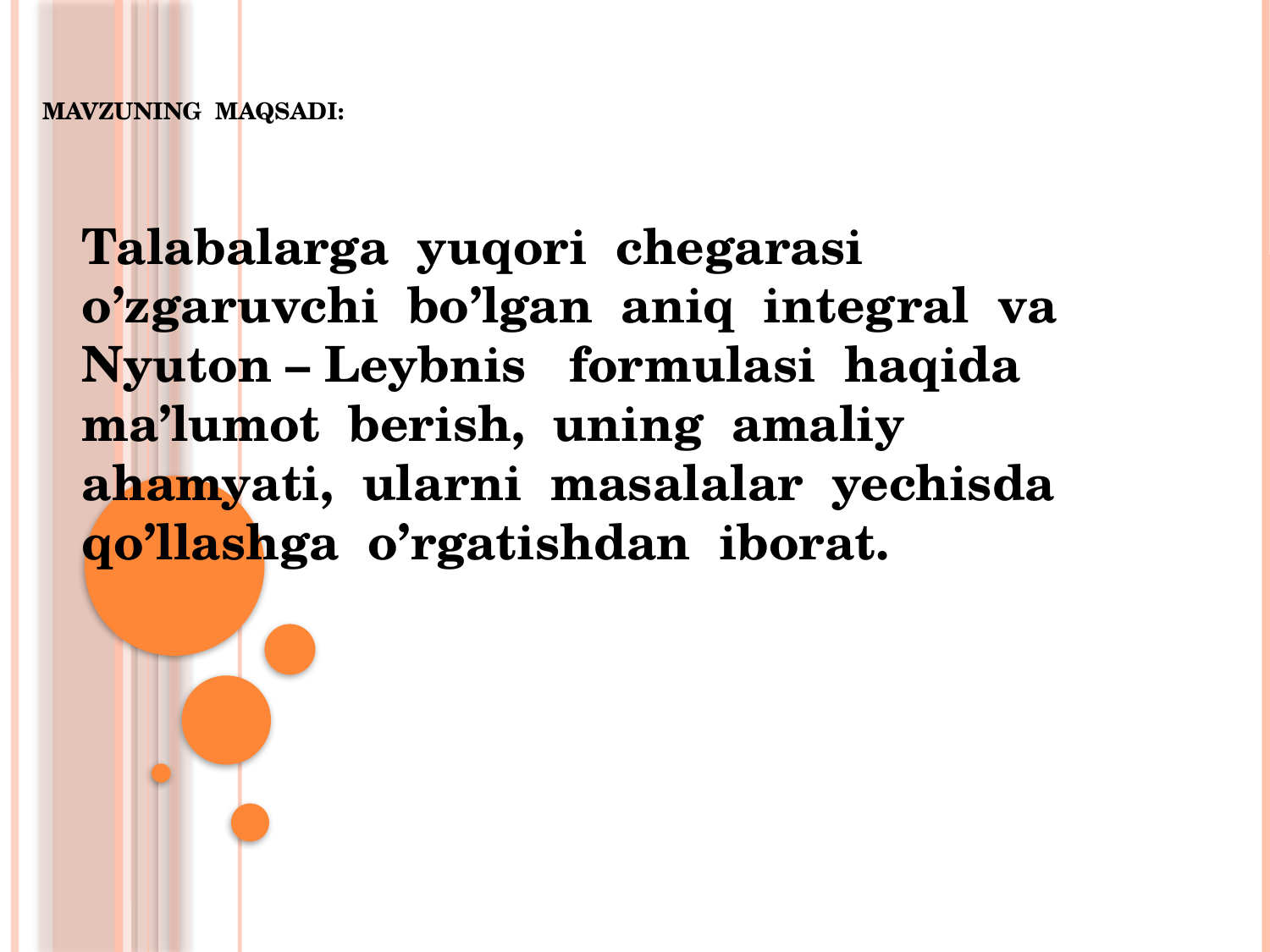

# Mavzuning  maqsadi:

Talabalarga  yuqori  chegarasi  o’zgaruvchi  bo’lgan  aniq  integral  va  Nyuton – Leybnis   formulasi  haqida  ma’lumot  berish,  uning  amaliy  ahamyati,  ularni  masalalar  yechisda  qo’llashga  o’rgatishdan  iborat.